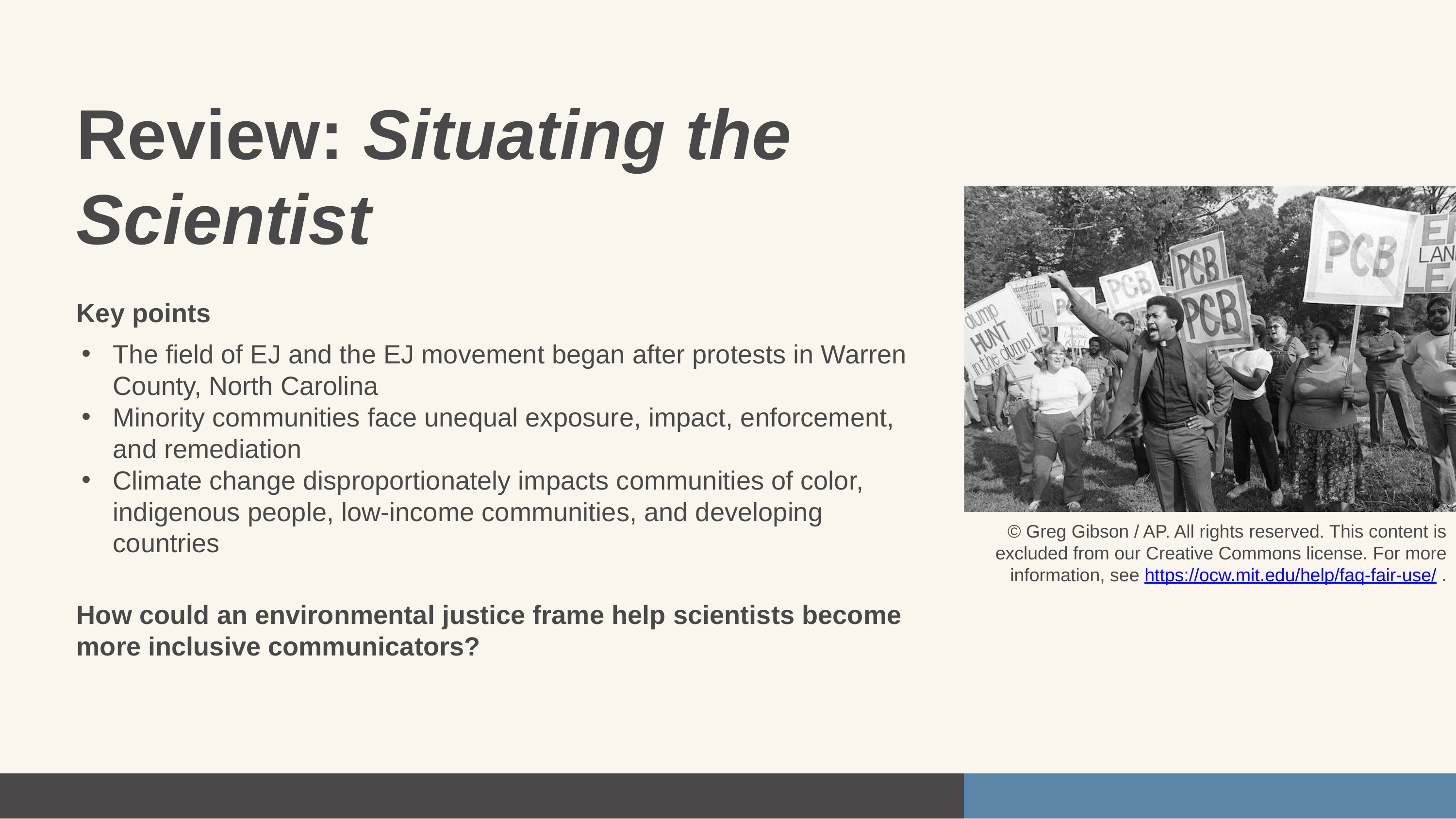

Review: Situating the Scientist
Key points
The field of EJ and the EJ movement began after protests in Warren County, North Carolina
Minority communities face unequal exposure, impact, enforcement, and remediation
Climate change disproportionately impacts communities of color, indigenous people, low-income communities, and developing countries
How could an environmental justice frame help scientists become more inclusive communicators?

© Greg Gibson / AP. All rights reserved. This content is excluded from our Creative Commons license. For more information, see https://ocw.mit.edu/help/faq-fair-use/ .